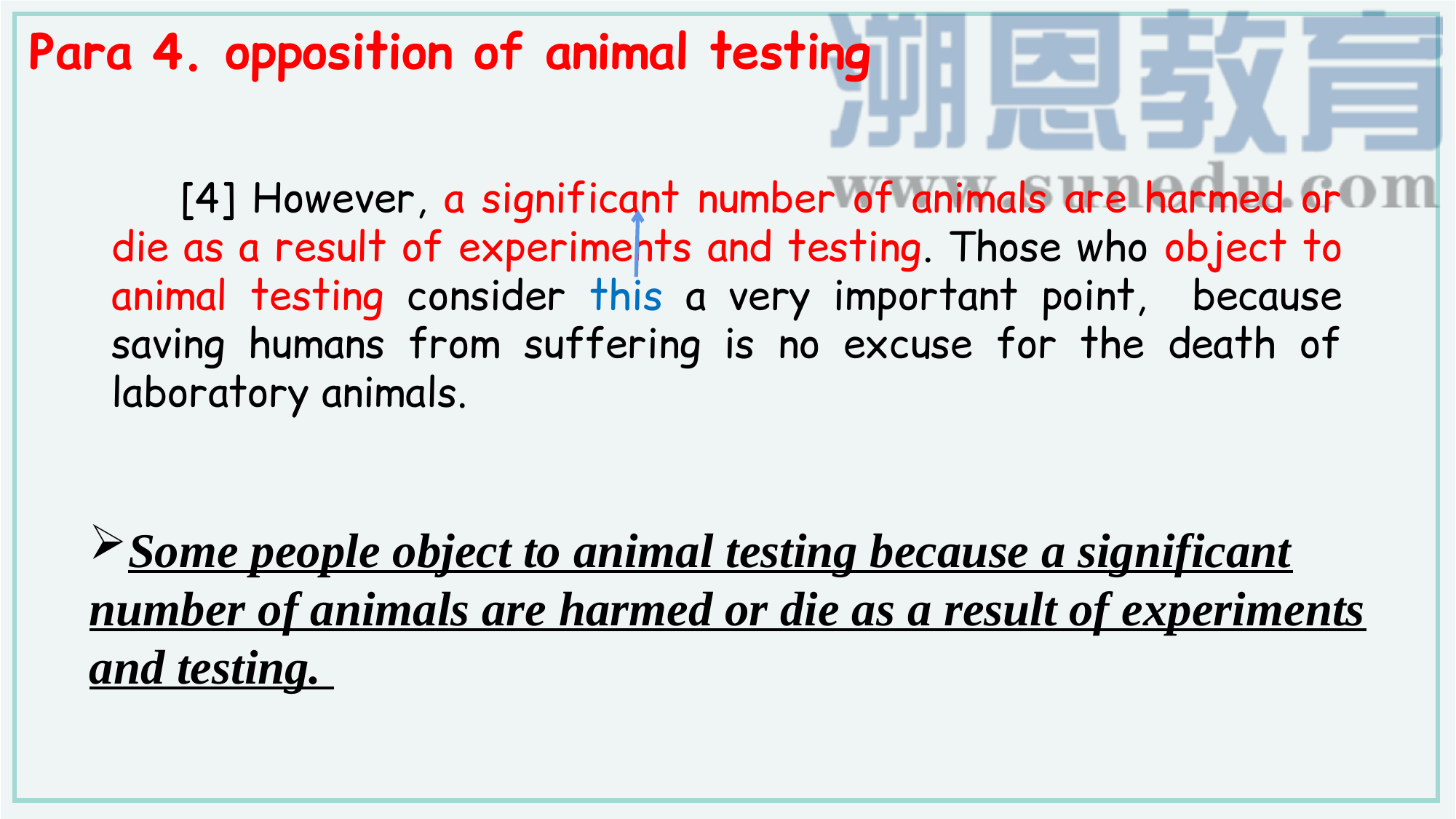

Para 4. opposition of animal testing
    [4] However, a significant number of animals are harmed or die as a result of experiments and testing. Those who object to animal testing consider this a very important point,  because saving humans from suffering is no excuse for the death of laboratory animals.
Some people object to animal testing because a significant number of animals are harmed or die as a result of experiments and testing.